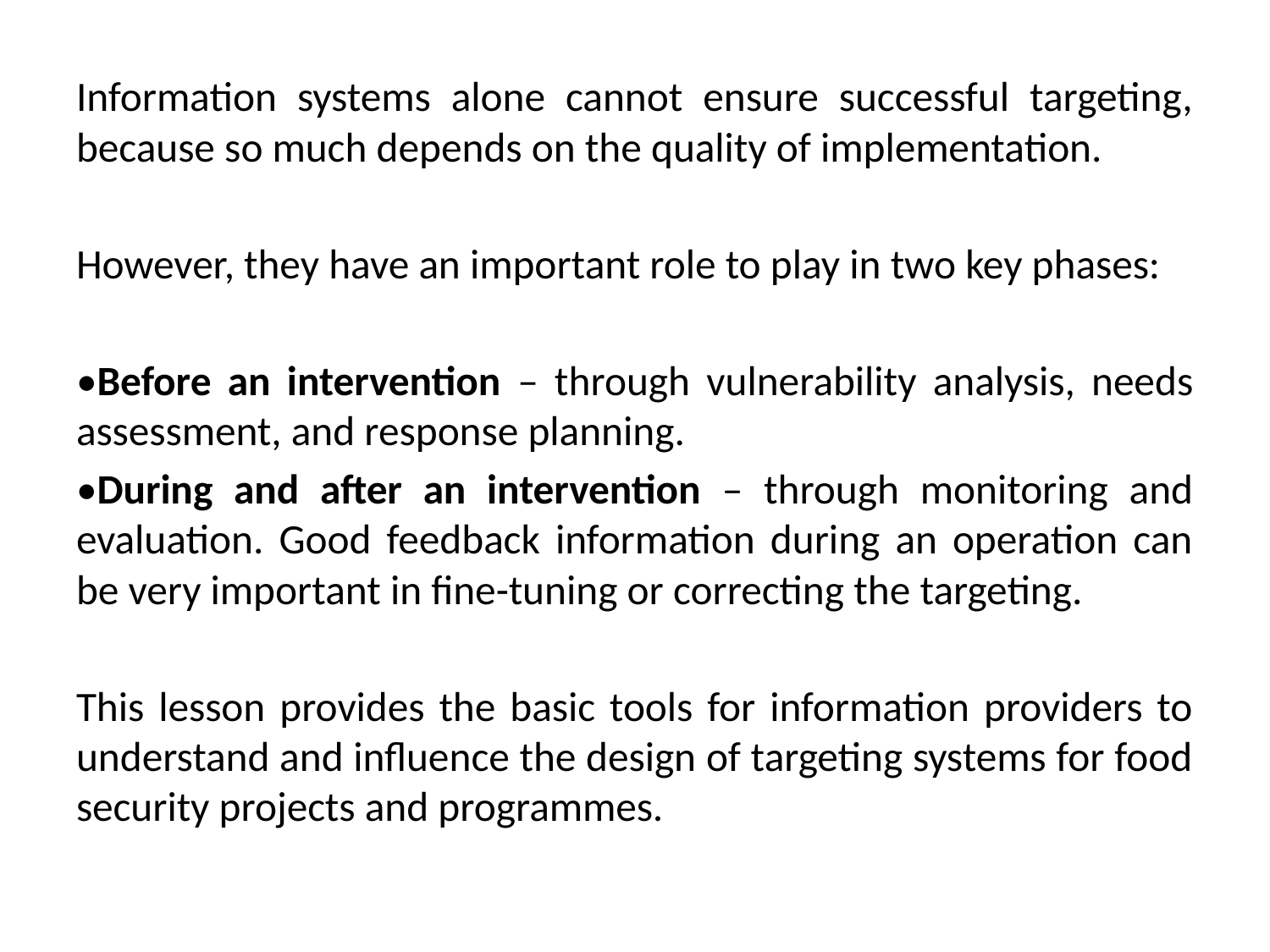

Information systems alone cannot ensure successful targeting, because so much depends on the quality of implementation.

However, they have an important role to play in two key phases:

•Before an intervention – through vulnerability analysis, needs assessment, and response planning.
•During and after an intervention – through monitoring and evaluation. Good feedback information during an operation can be very important in fine-tuning or correcting the targeting.

This lesson provides the basic tools for information providers to understand and influence the design of targeting systems for food security projects and programmes.